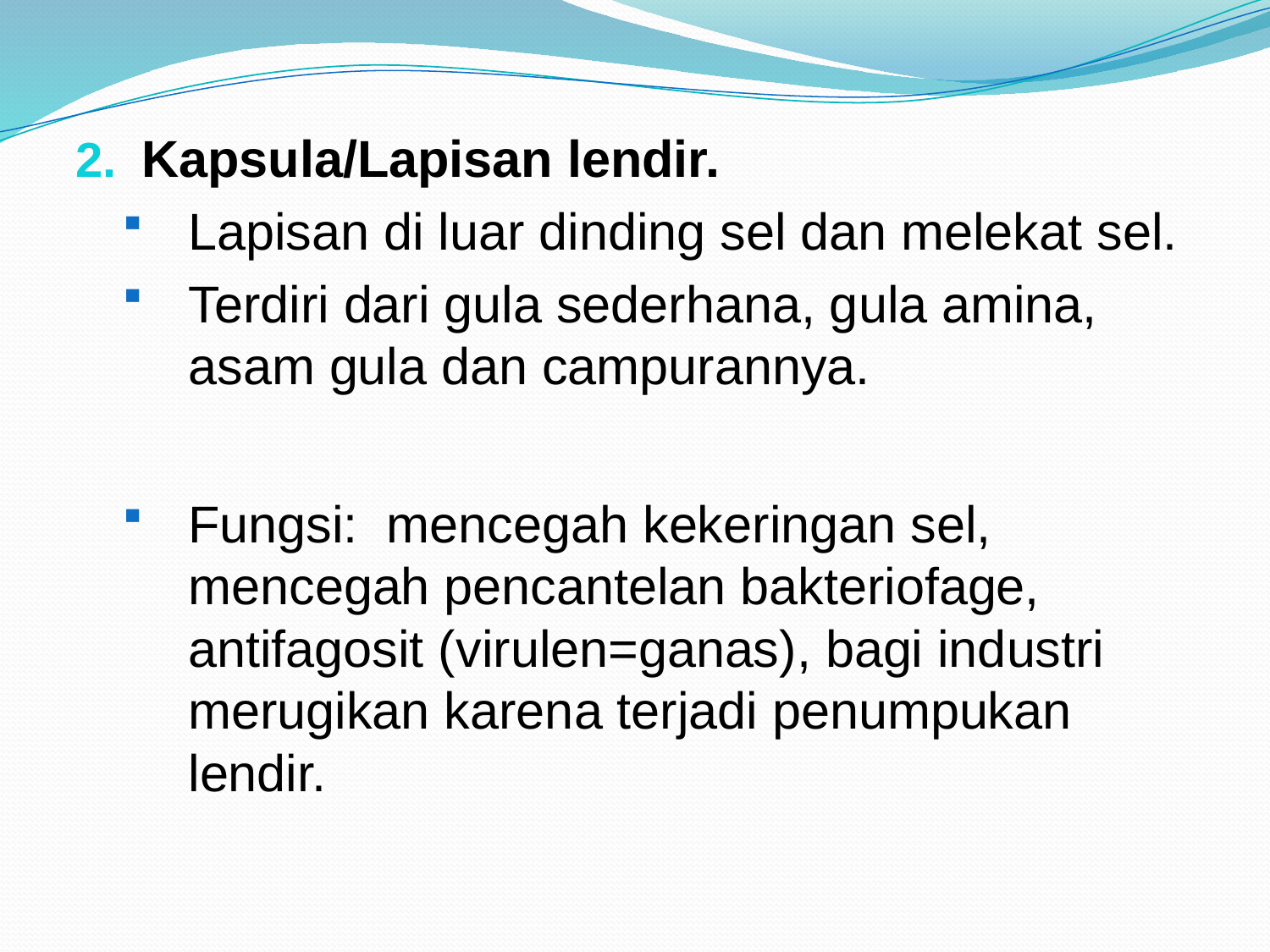

Kapsula/Lapisan lendir.
Lapisan di luar dinding sel dan melekat sel.
Terdiri dari gula sederhana, gula amina, asam gula dan campurannya.

Fungsi:  mencegah kekeringan sel, mencegah pencantelan bakteriofage, antifagosit (virulen=ganas), bagi industri merugikan karena terjadi penumpukan lendir.